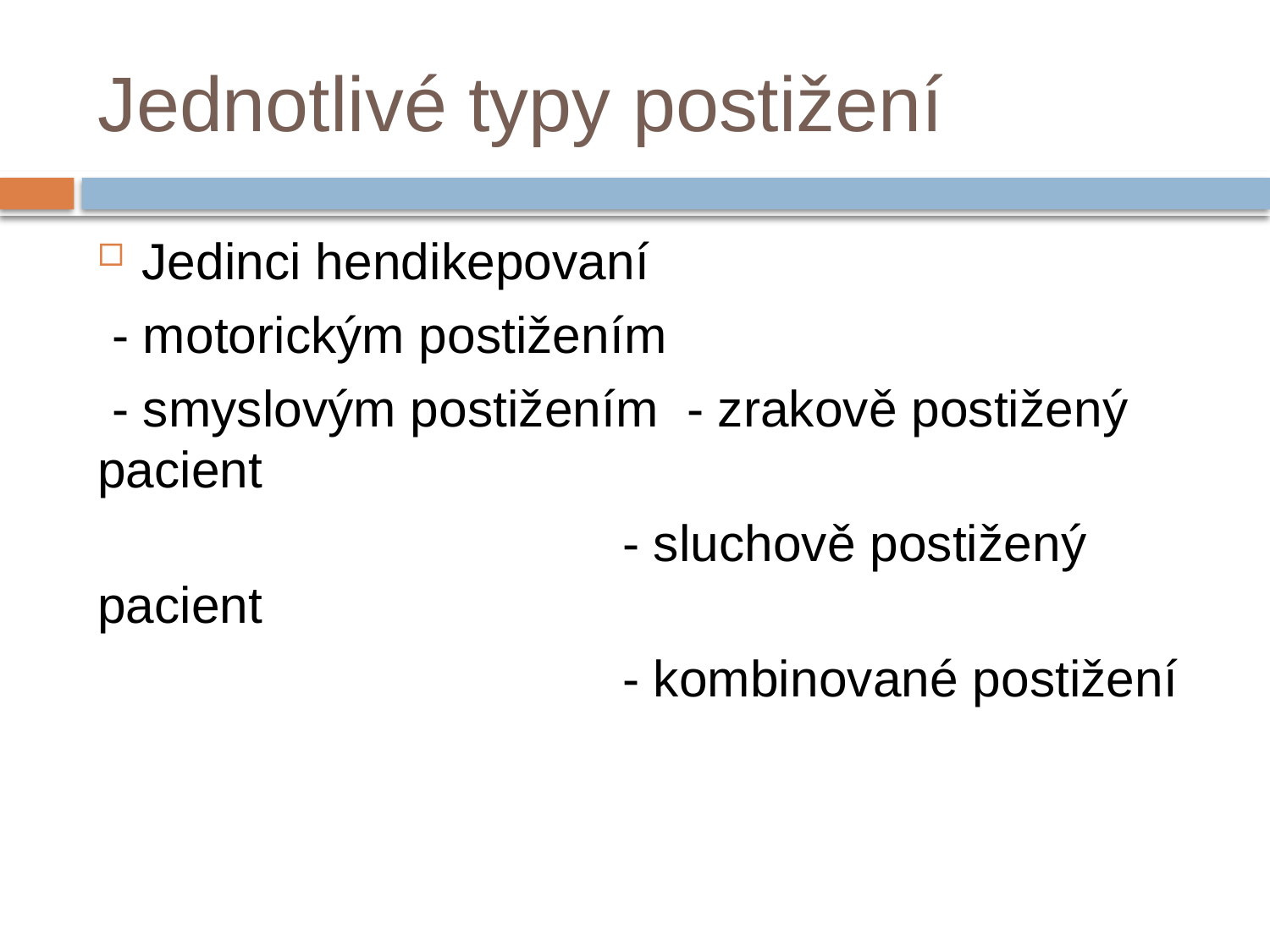

# Jednotlivé typy postižení
Jedinci hendikepovaní
 - motorickým postižením
 - smyslovým postižením  - zrakově postižený pacient
                                     - sluchově postižený pacient
                                     - kombinované postižení